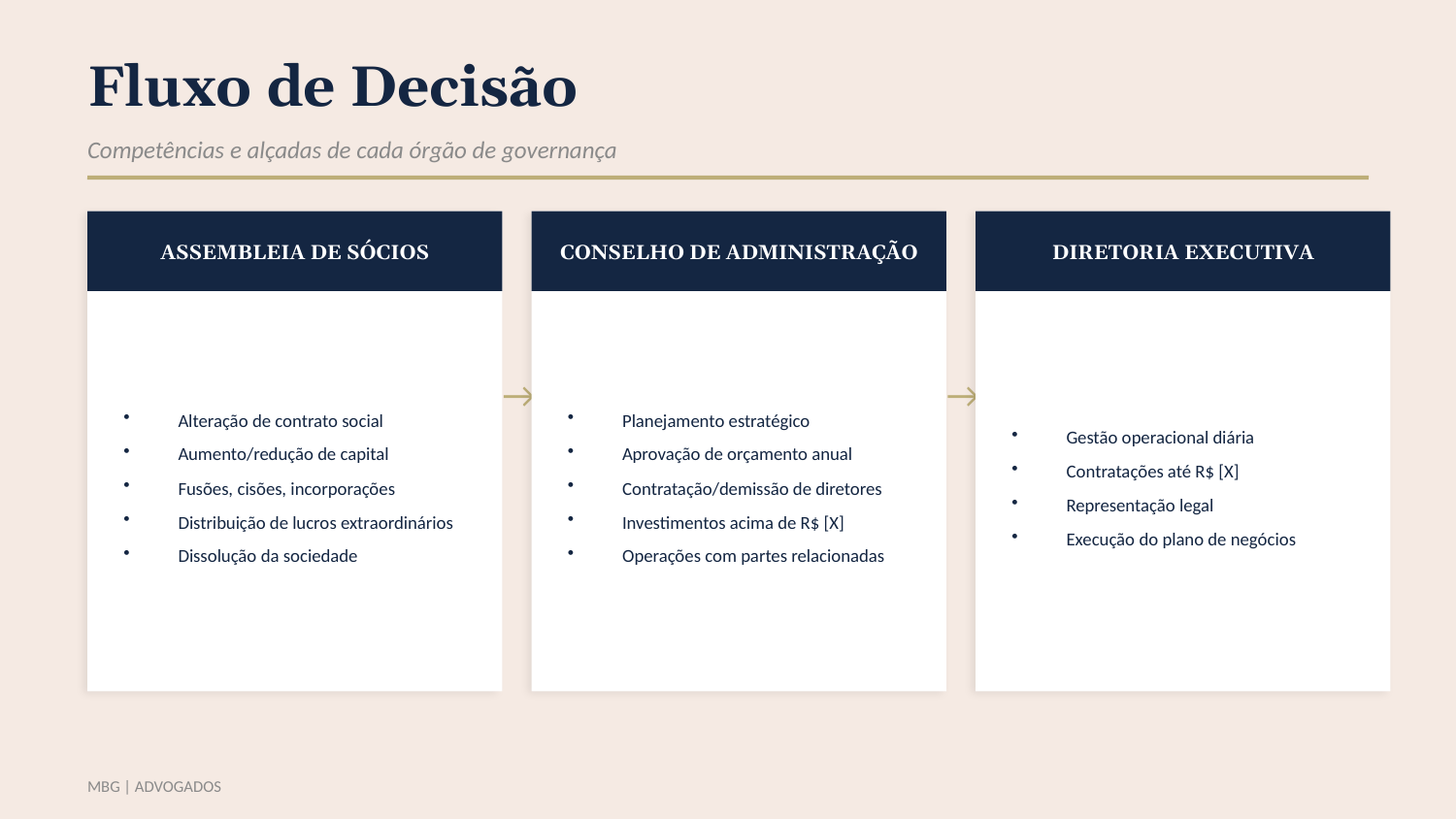

Fluxo de Decisão
Competências e alçadas de cada órgão de governança

ASSEMBLEIA DE SÓCIOS

CONSELHO DE ADMINISTRAÇÃO

DIRETORIA EXECUTIVA
Alteração de contrato social
Aumento/redução de capital
Fusões, cisões, incorporações
Distribuição de lucros extraordinários
Dissolução da sociedade
Planejamento estratégico
Aprovação de orçamento anual
Contratação/demissão de diretores
Investimentos acima de R$ [X]
Operações com partes relacionadas
Gestão operacional diária
Contratações até R$ [X]
Representação legal
Execução do plano de negócios
→
→
MBG | ADVOGADOS